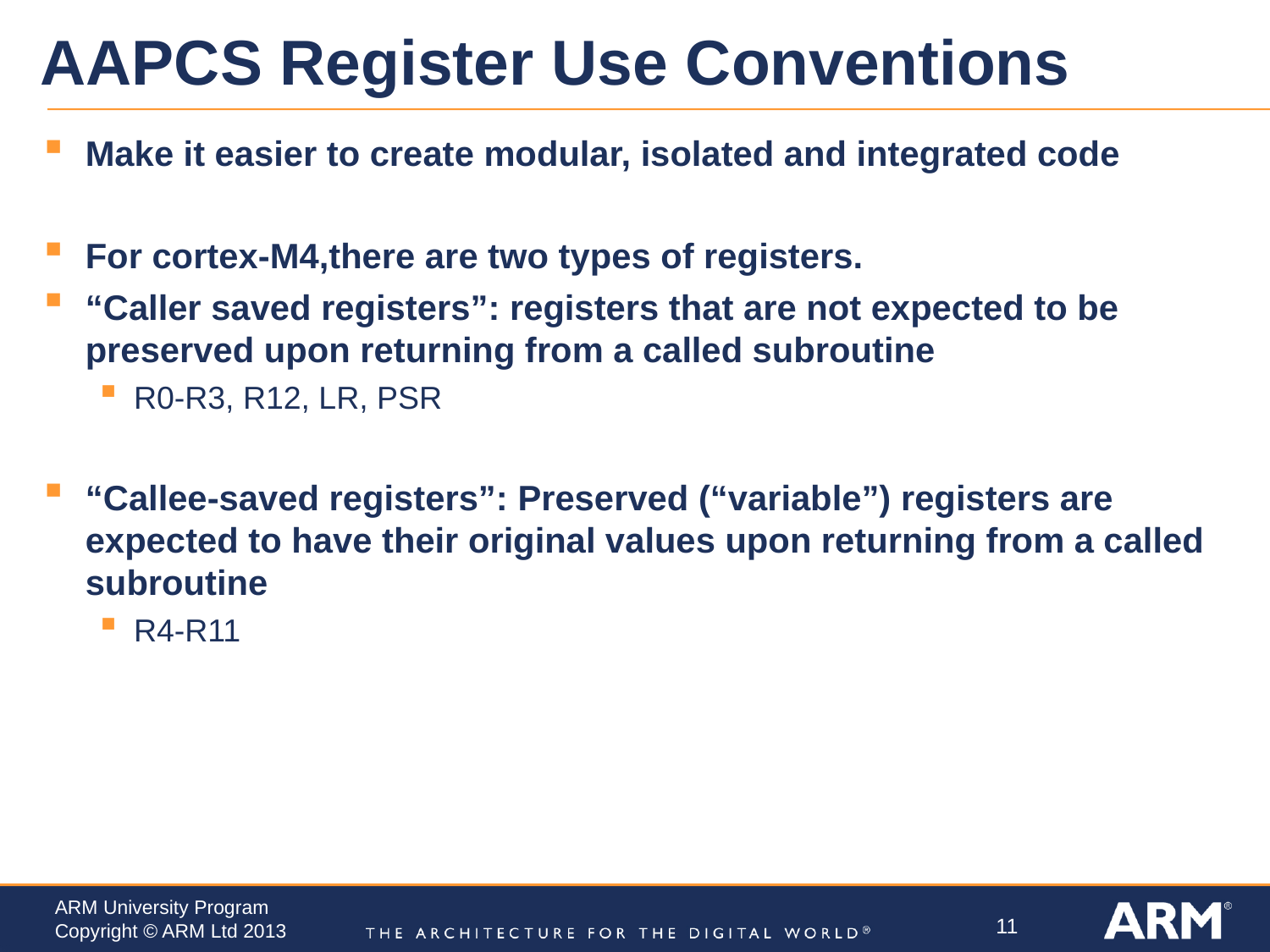

# AAPCS Register Use Conventions
Make it easier to create modular, isolated and integrated code

For cortex-M4,there are two types of registers.
“Caller saved registers”: registers that are not expected to be preserved upon returning from a called subroutine
R0-R3, R12, LR, PSR

“Callee-saved registers”: Preserved (“variable”) registers are expected to have their original values upon returning from a called subroutine
R4-R11